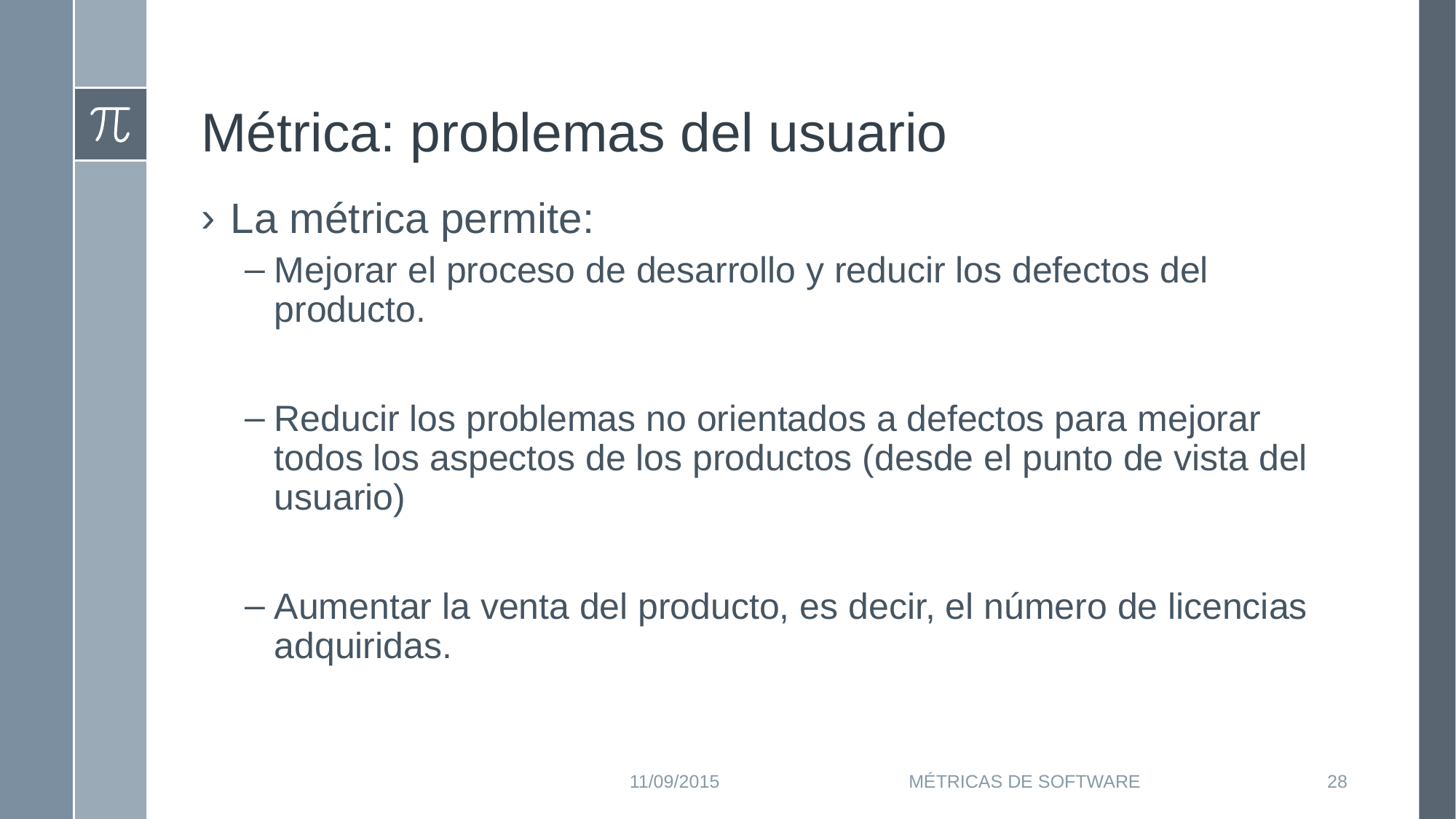

# Métrica: problemas del usuario
La métrica permite:
Mejorar el proceso de desarrollo y reducir los defectos del producto.

Reducir los problemas no orientados a defectos para mejorar todos los aspectos de los productos (desde el punto de vista del usuario)

Aumentar la venta del producto, es decir, el número de licencias adquiridas.

11/09/2015
Métricas de Software
28